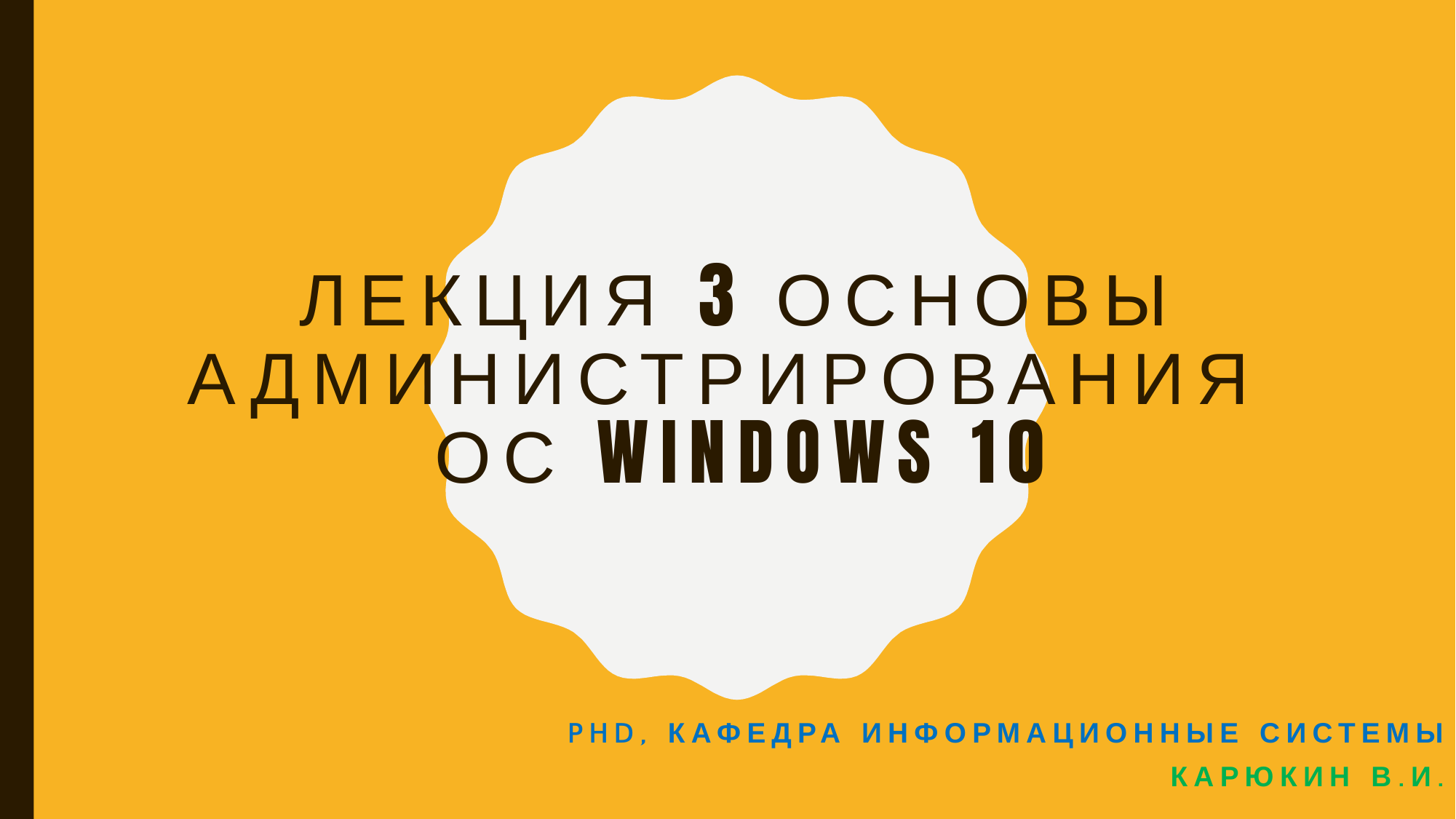

# Лекция 3 Основы администрирования ОС Windows 10
PhD, кафедра информационные системы
Карюкин В.И.